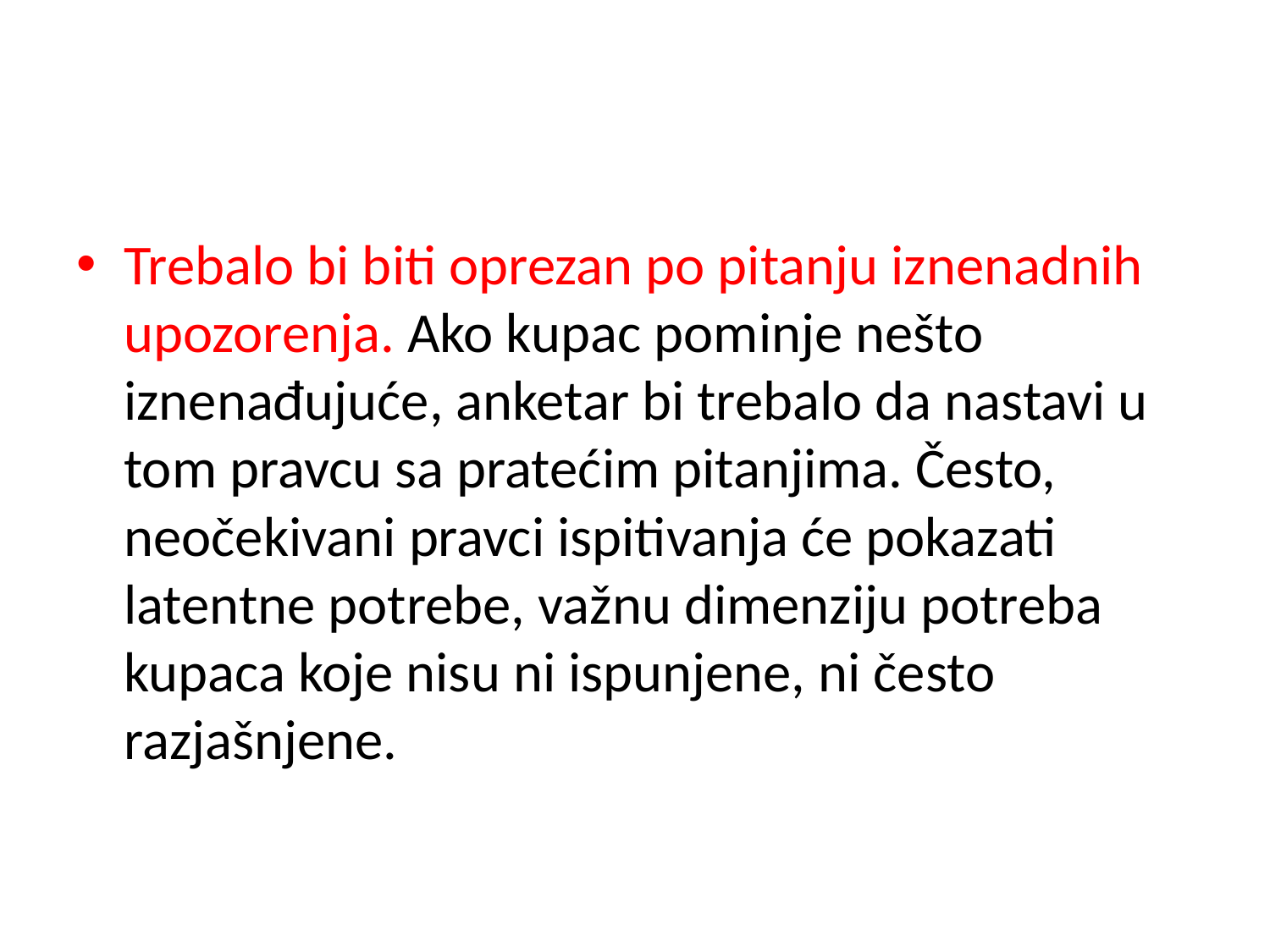

#
Trebalo bi biti oprezan po pitanju iznenadnih upozorenja. Ako kupac pominje nešto iznenađujuće, anketar bi trebalo da nastavi u tom pravcu sa pratećim pitanjima. Često, neočekivani pravci ispitivanja će pokazati latentne potrebe, važnu dimenziju potreba kupaca koje nisu ni ispunjene, ni često razjašnjene.